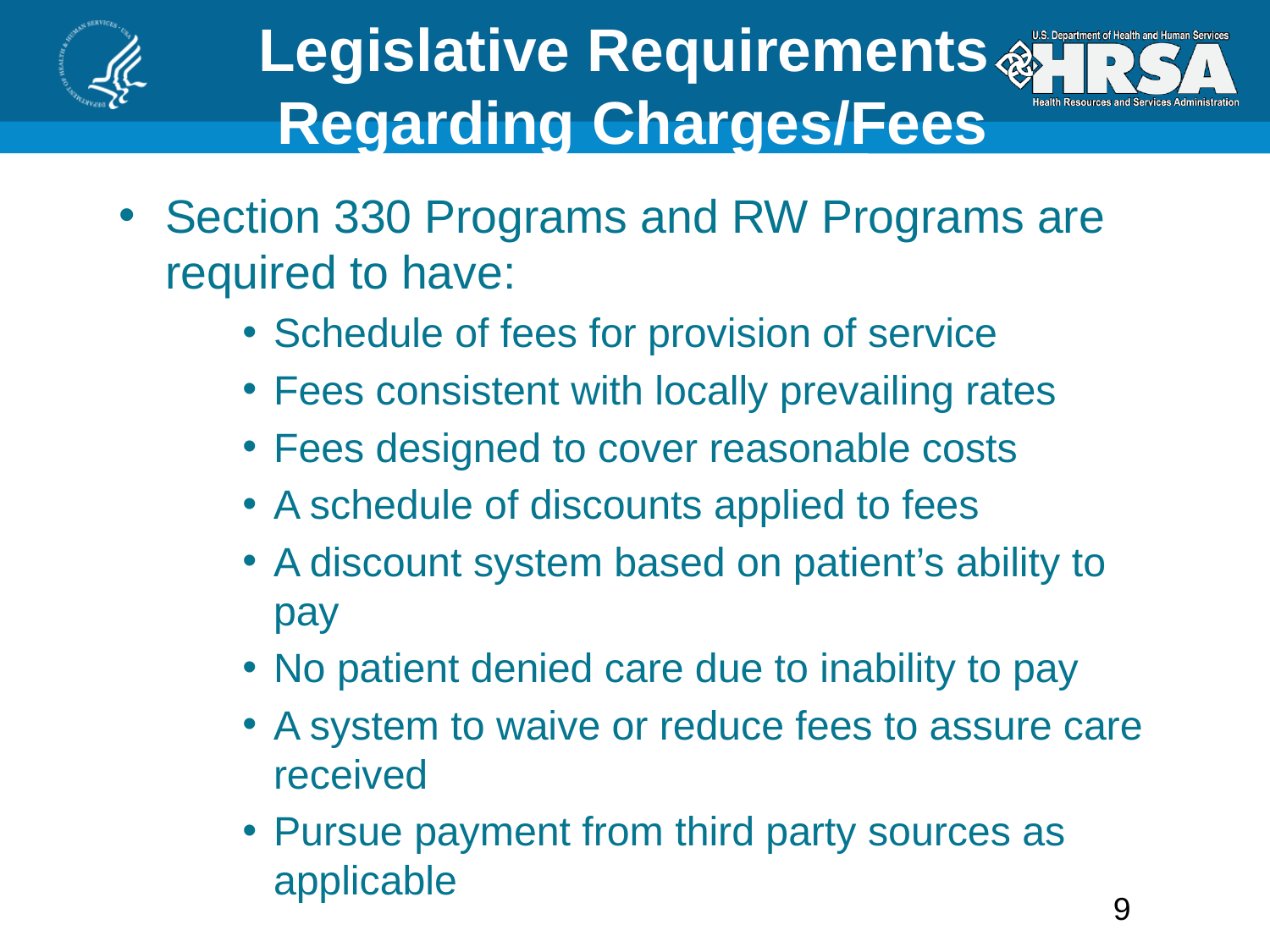

# Legislative Requirements Regarding Charges/Fees
Section 330 Programs and RW Programs are required to have:
Schedule of fees for provision of service
Fees consistent with locally prevailing rates
Fees designed to cover reasonable costs
A schedule of discounts applied to fees
A discount system based on patient’s ability to pay
No patient denied care due to inability to pay
A system to waive or reduce fees to assure care received
Pursue payment from third party sources as applicable
9